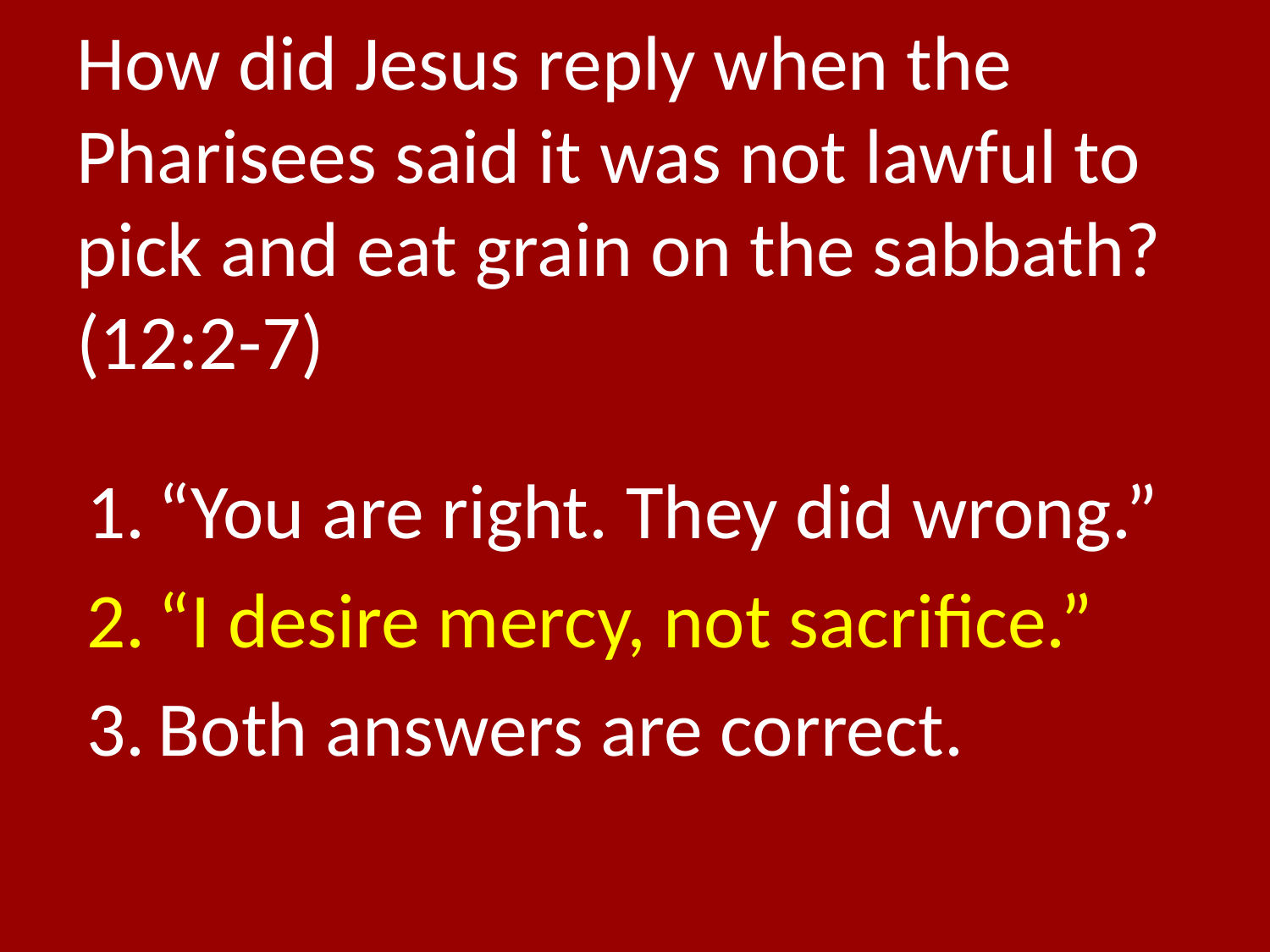

# How did Jesus reply when the Pharisees said it was not lawful to pick and eat grain on the sabbath?  (12:2-7)
“You are right. They did wrong.”
“I desire mercy, not sacrifice.”
Both answers are correct.